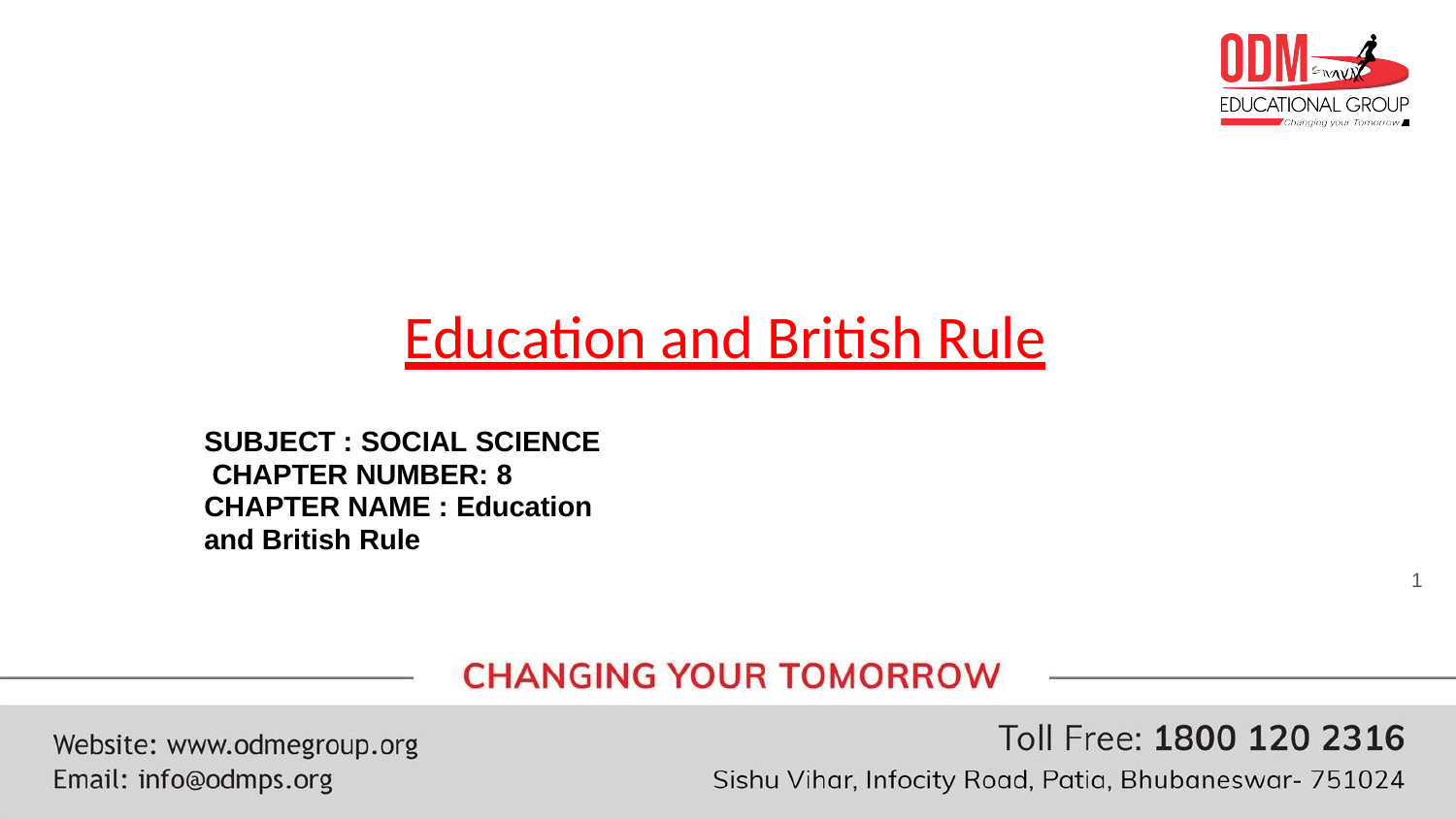

# Education and British Rule
SUBJECT : SOCIAL SCIENCE  CHAPTER NUMBER: 8
CHAPTER NAME : Education and British Rule
1